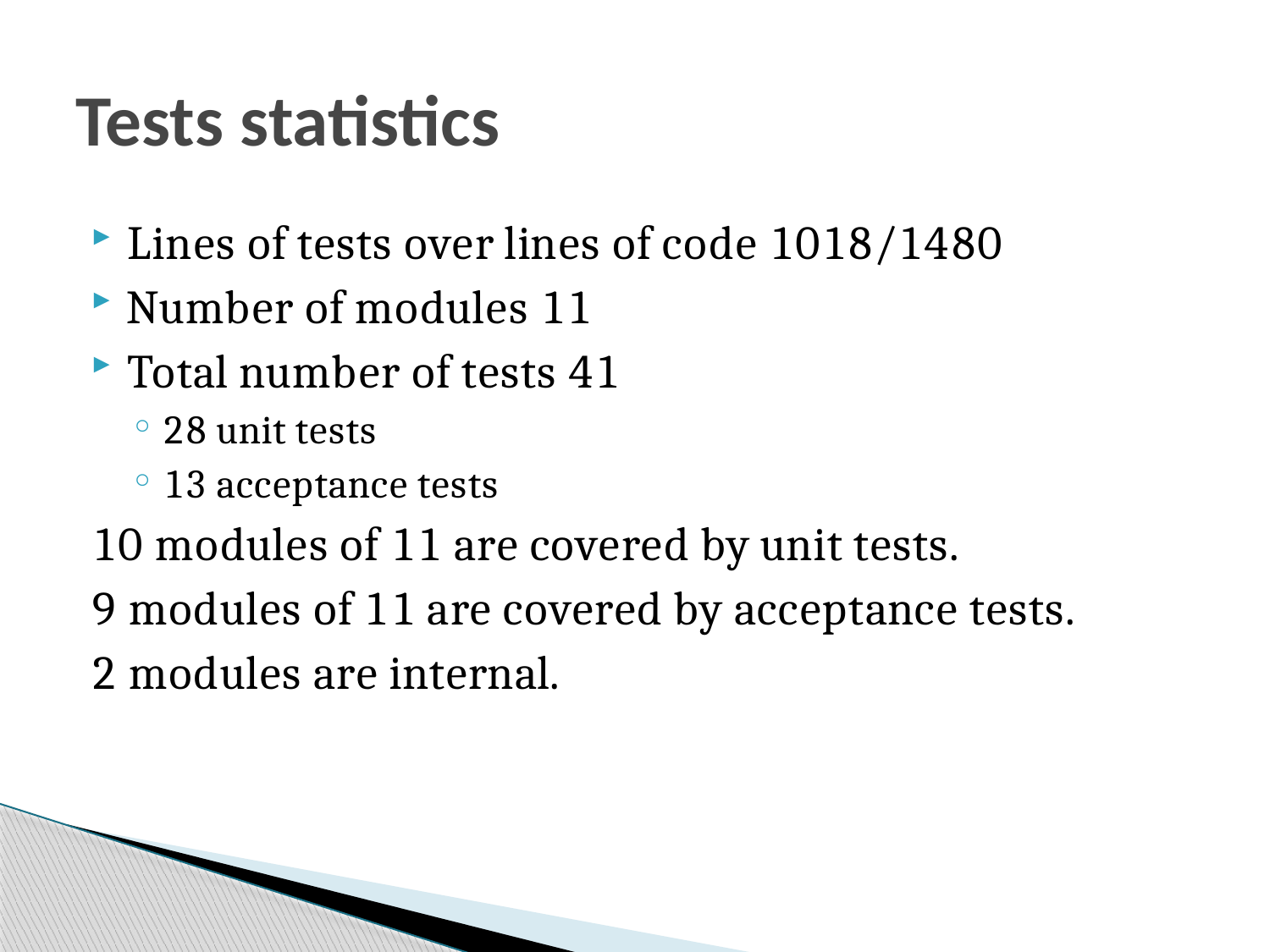

# Tests statistics
Lines of tests over lines of code 1018/1480
Number of modules 11
Total number of tests 41
28 unit tests
13 acceptance tests
10 modules of 11 are covered by unit tests.
9 modules of 11 are covered by acceptance tests.
2 modules are internal.